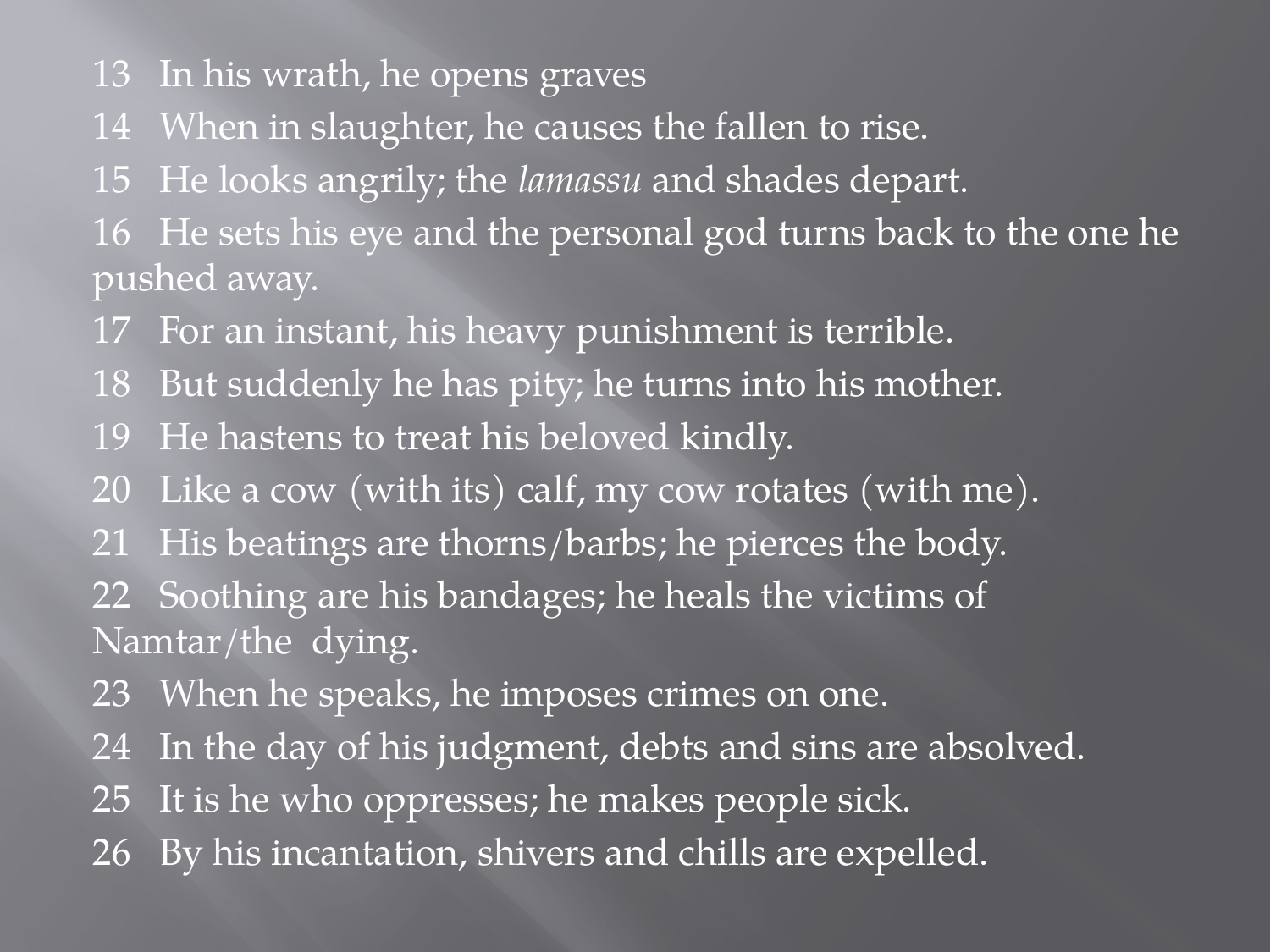

13   In his wrath, he opens graves
14   When in slaughter, he causes the fallen to rise.
15   He looks angrily; the lamassu and shades depart.
16   He sets his eye and the personal god turns back to the one he pushed away.
17   For an instant, his heavy punishment is terrible.
18   But suddenly he has pity; he turns into his mother.
19   He hastens to treat his beloved kindly.
20   Like a cow (with its) calf, my cow rotates (with me).
21   His beatings are thorns/barbs; he pierces the body.
22   Soothing are his bandages; he heals the victims of Namtar/the  dying.
23   When he speaks, he imposes crimes on one.
24   In the day of his judgment, debts and sins are absolved.
25   It is he who oppresses; he makes people sick.
26   By his incantation, shivers and chills are expelled.